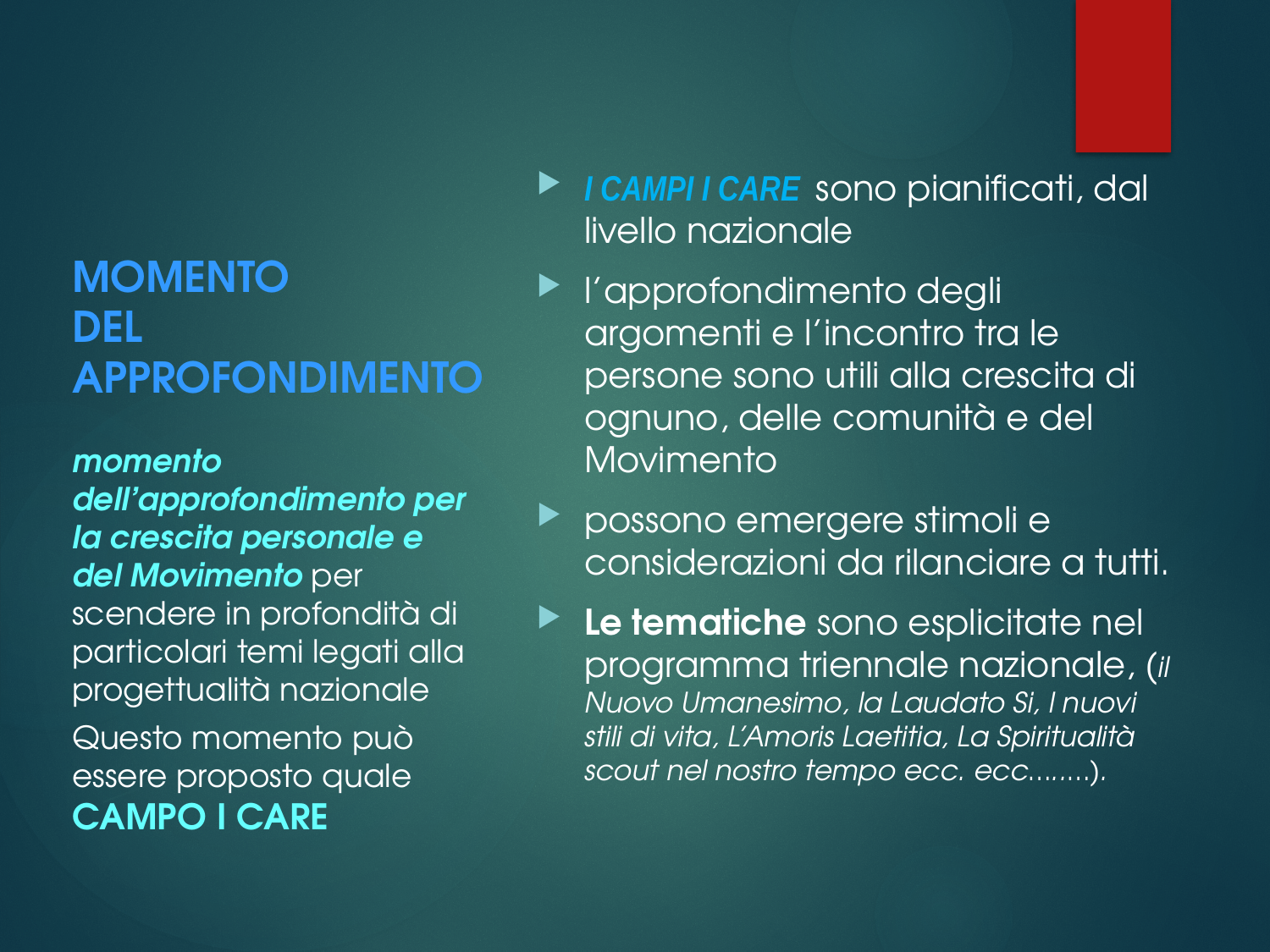

I CAMPI I CARE  sono pianificati, dal livello nazionale
l’approfondimento degli argomenti e l’incontro tra le persone sono utili alla crescita di ognuno, delle comunità e del Movimento
possono emergere stimoli e considerazioni da rilanciare a tutti.
Le tematiche sono esplicitate nel programma triennale nazionale, (il Nuovo Umanesimo, la Laudato Si, I nuovi stili di vita, L’Amoris Laetitia, La Spiritualità scout nel nostro tempo ecc. ecc…..…).

# MOMENTO DEL APPROFONDIMENTO
momento dell’approfondimento per la crescita personale e del Movimento per scendere in profondità di particolari temi legati alla progettualità nazionale
Questo momento può essere proposto quale CAMPO I CARE